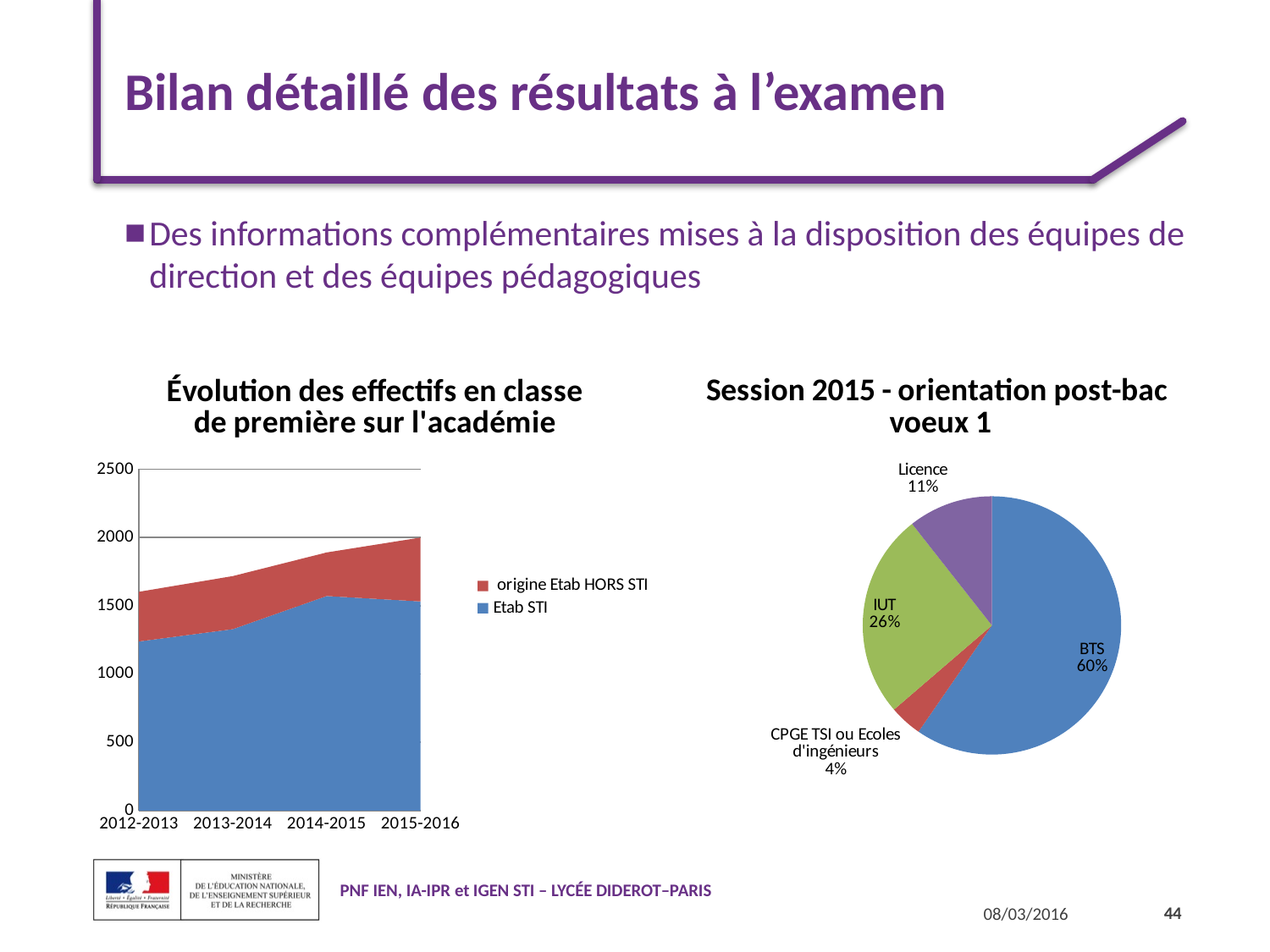

# Bilan détaillé des résultats à l’examen
Des informations complémentaires mises à la disposition des équipes de direction et des équipes pédagogiques

### Chart: Évolution des effectifs en classe de première sur l'académie

| Category | Etab STI |  origine Etab HORS STI |
|---|---|---|
| 2012-2013 | 1238.0 | 364.0 |
| 2013-2014 | 1328.0 | 389.0 |
| 2014-2015 | 1571.0 | 319.0 |
| 2015-2016 | 1531.0 | 468.0 |

### Chart: Session 2015 - orientation post-bac
 voeux 1

| Category |  |
|---|---|
| BTS | 849.0 |
| CPGE TSI ou Ecoles d'ingénieurs | 58.0 |
| IUT | 366.0 |
| Licence | 151.0 |
44